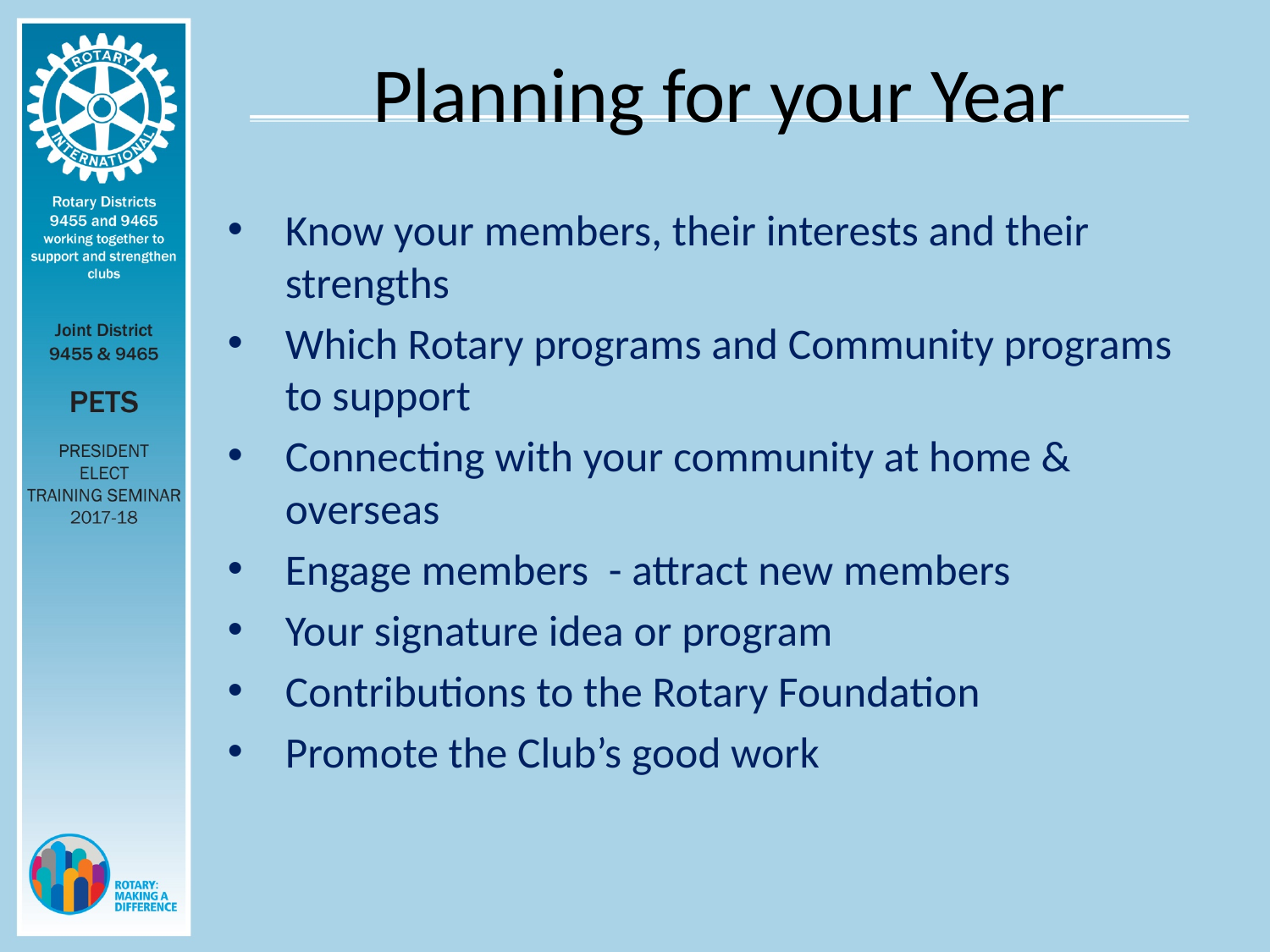

# Planning for your Year
Know your members, their interests and their strengths
Which Rotary programs and Community programs to support
Connecting with your community at home & overseas
Engage members  - attract new members
Your signature idea or program
Contributions to the Rotary Foundation
Promote the Club’s good work